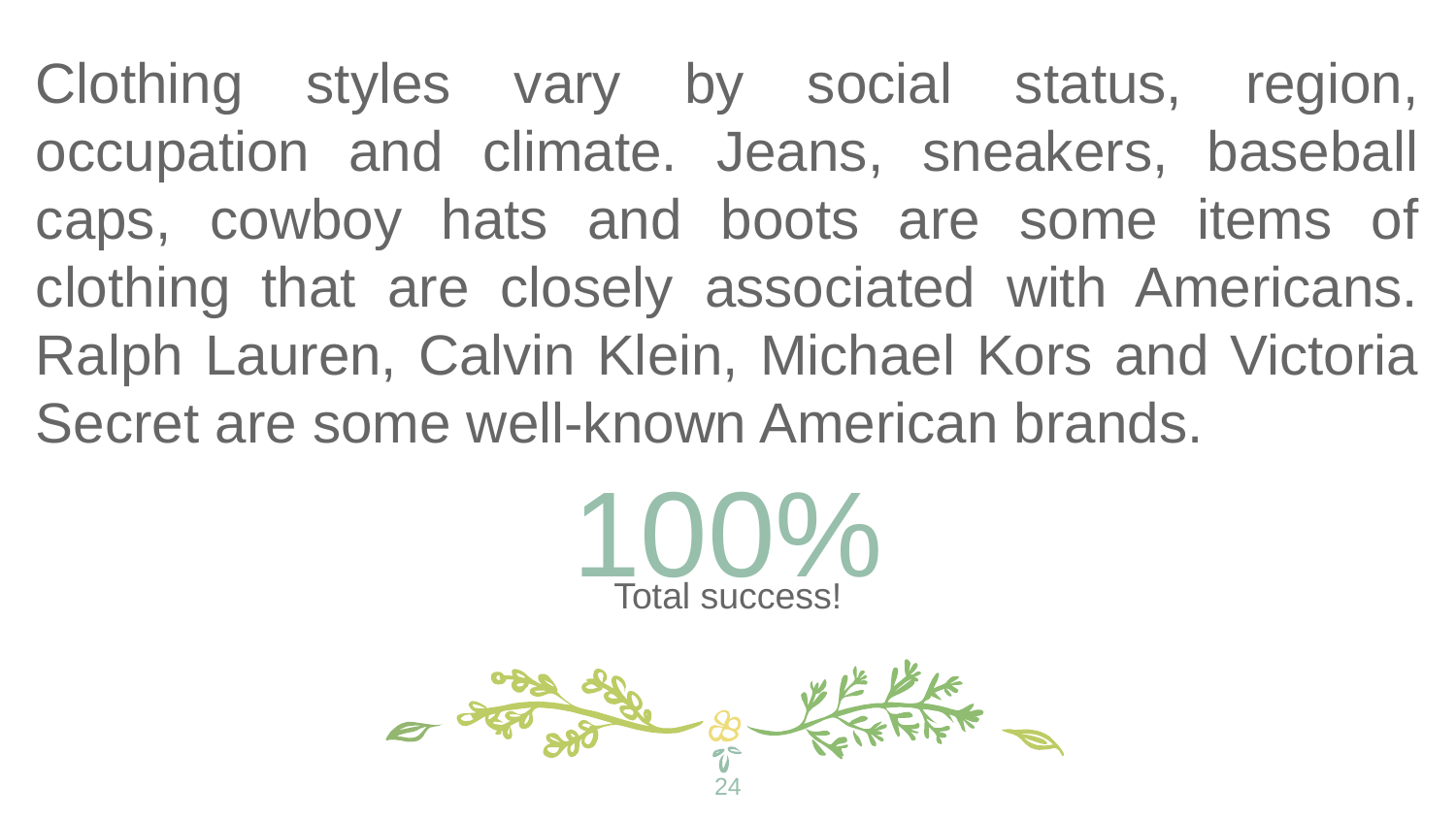

Clothing styles vary by social status, region, occupation and climate. Jeans, sneakers, baseball caps, cowboy hats and boots are some items of clothing that are closely associated with Americans. Ralph Lauren, Calvin Klein, Michael Kors and Victoria Secret are some well-known American brands.
100%
Total success!
24